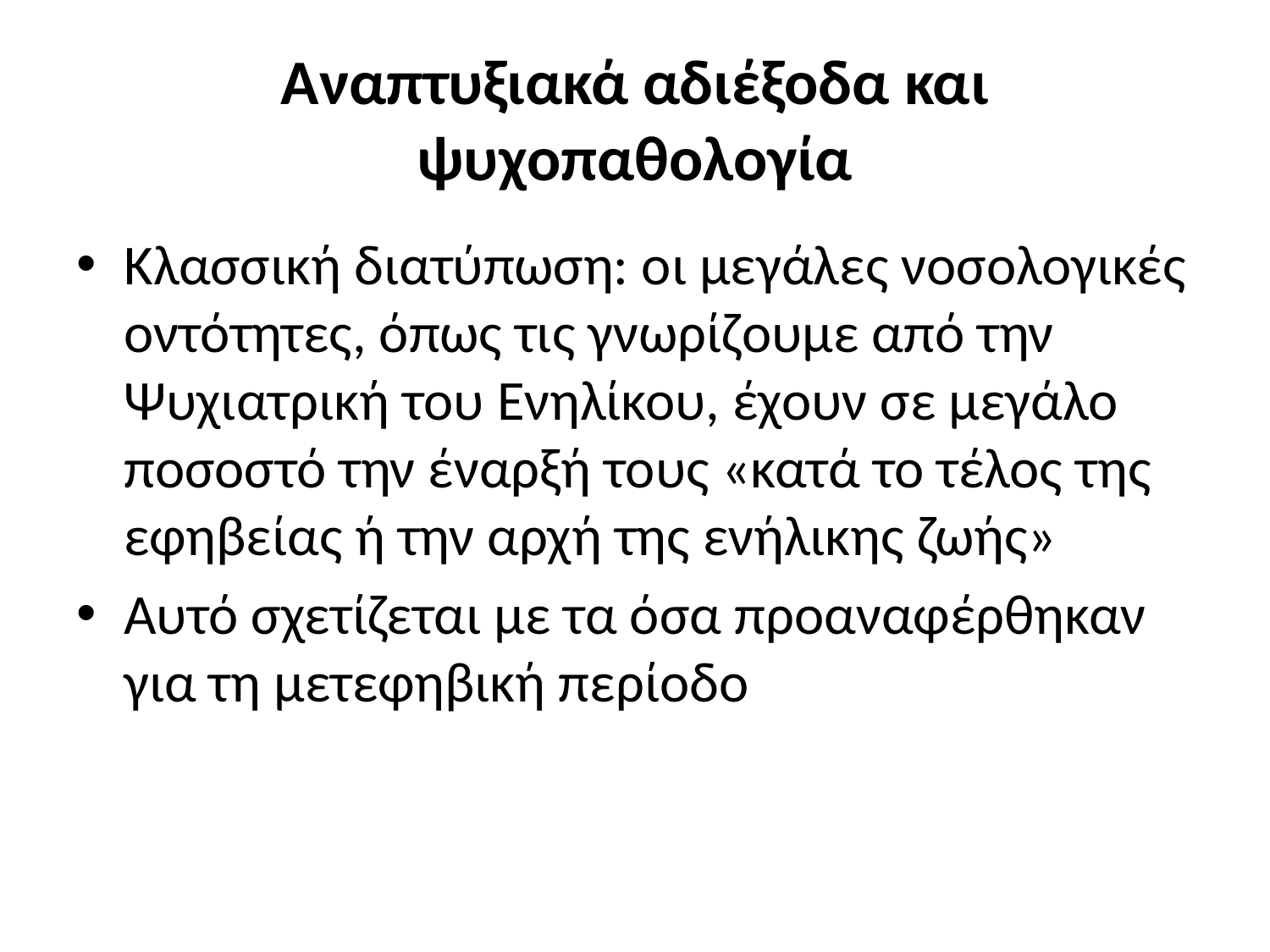

# Αναπτυξιακά αδιέξοδα και ψυχοπαθολογία
Κλασσική διατύπωση: οι μεγάλες νοσολογικές οντότητες, όπως τις γνωρίζουμε από την Ψυχιατρική του Ενηλίκου, έχουν σε μεγάλο ποσοστό την έναρξή τους «κατά το τέλος της εφηβείας ή την αρχή της ενήλικης ζωής»
Αυτό σχετίζεται με τα όσα προαναφέρθηκαν για τη μετεφηβική περίοδο